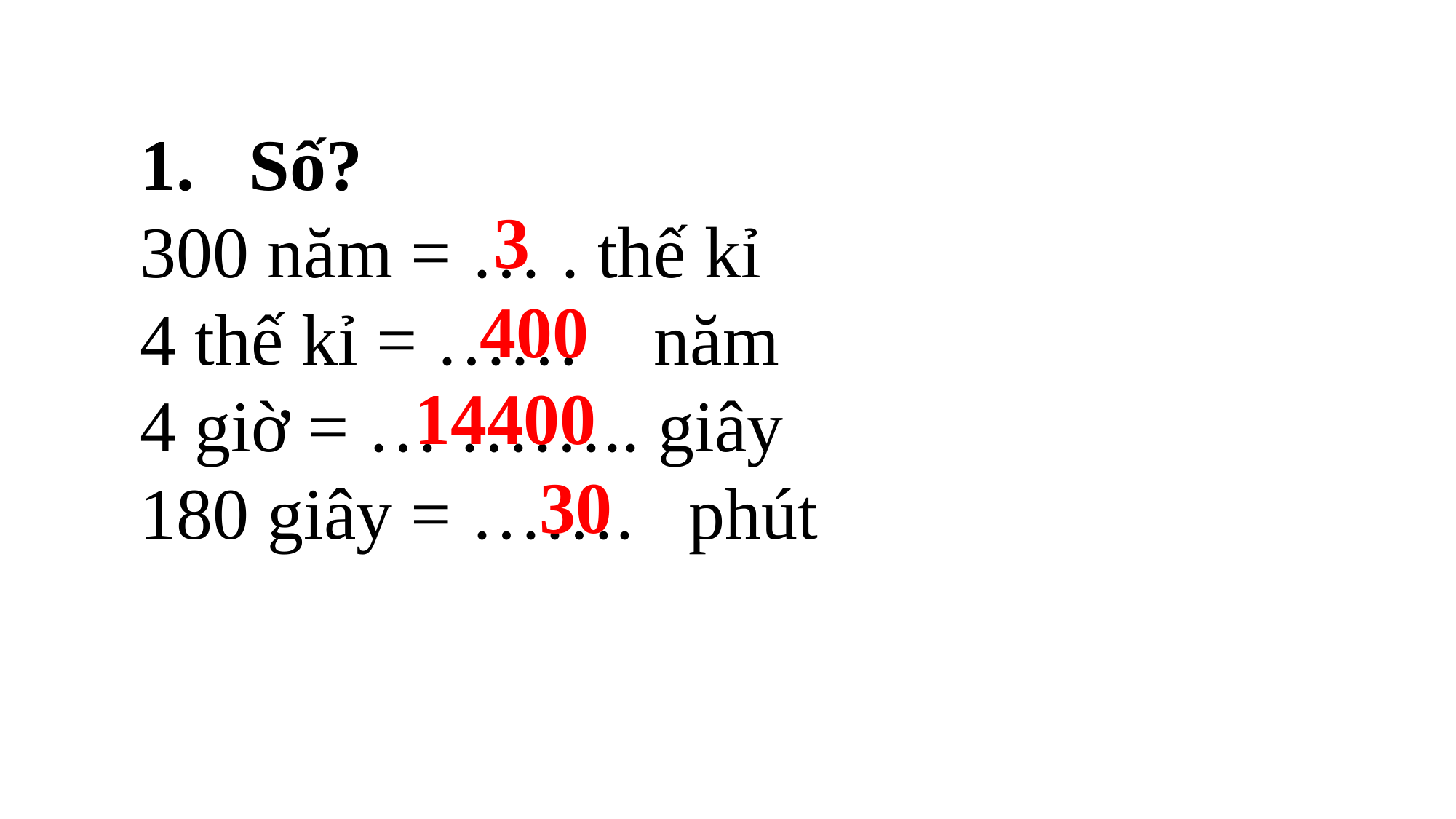

Số?
300 năm = … . thế kỉ
4 thế kỉ = ……    năm
4 giờ = … …….. giây
180 giây = …….   phút

3
400
14400
30